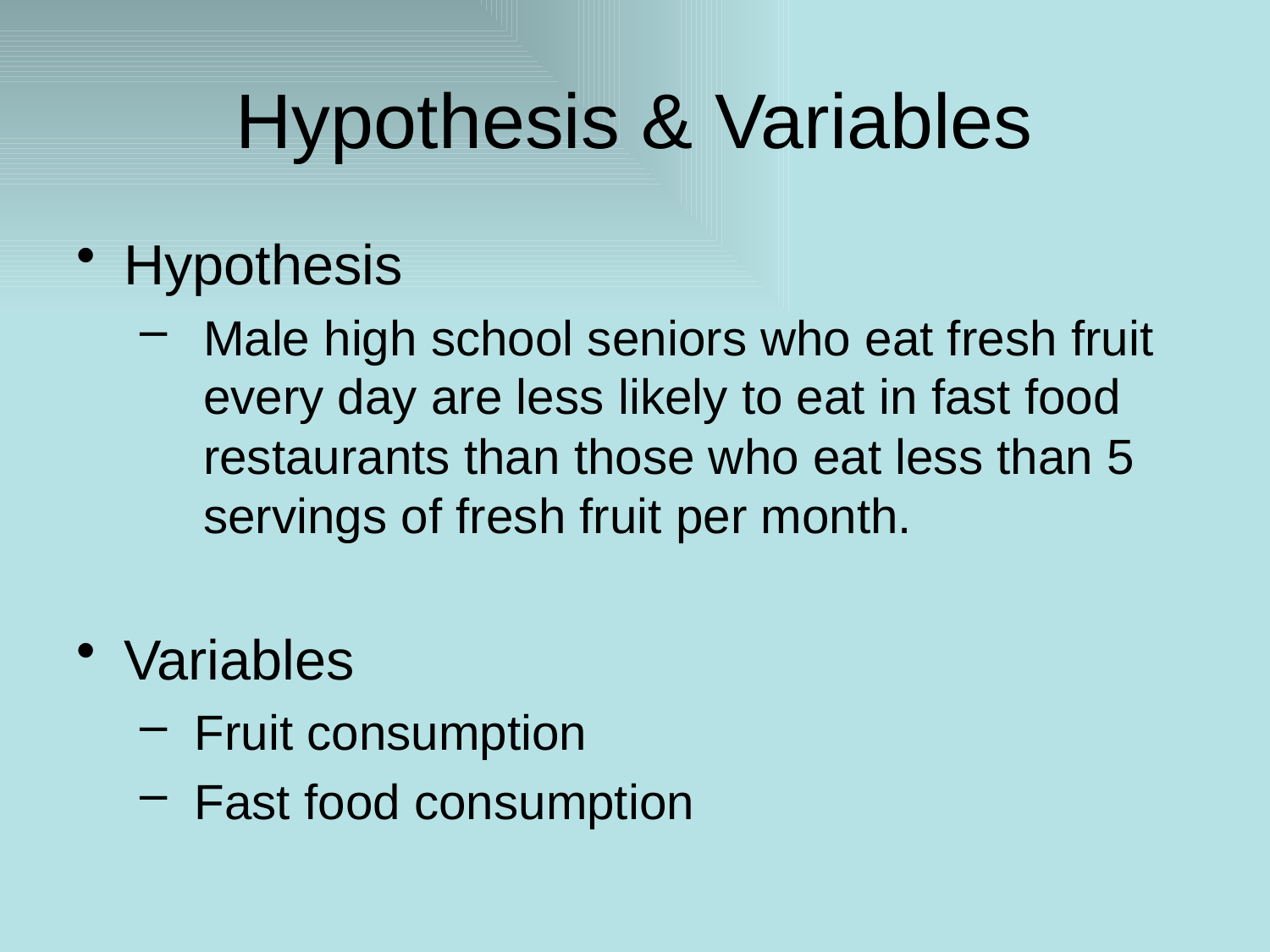

# Hypothesis & Variables
Hypothesis
Male high school seniors who eat fresh fruit every day are less likely to eat in fast food restaurants than those who eat less than 5 servings of fresh fruit per month.

Variables
Fruit consumption
Fast food consumption